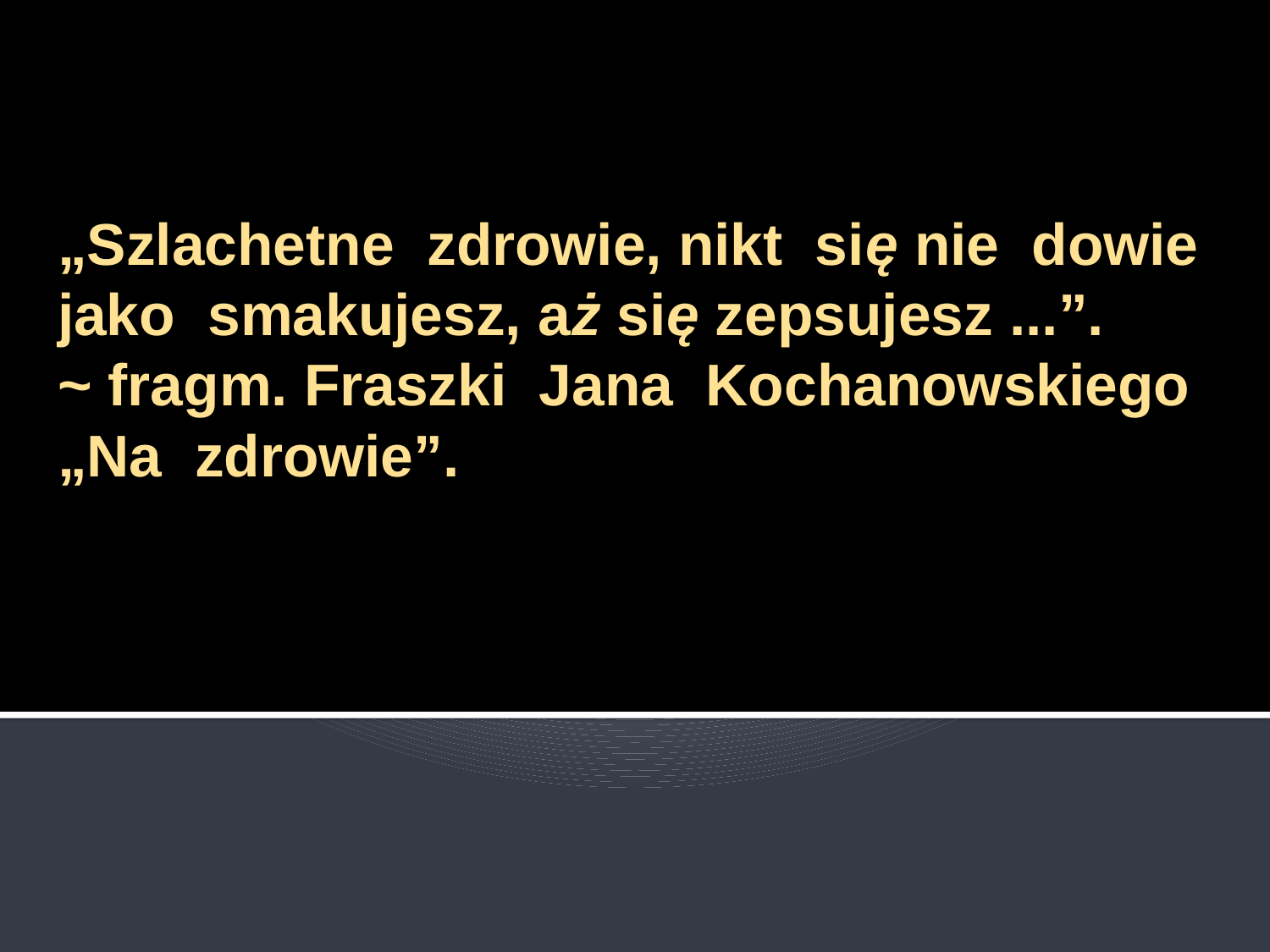

# „Szlachetne  zdrowie, nikt  się nie  dowie jako  smakujesz, aż się zepsujesz ...”. ~ fragm. Fraszki  Jana  Kochanowskiego „Na  zdrowie”.